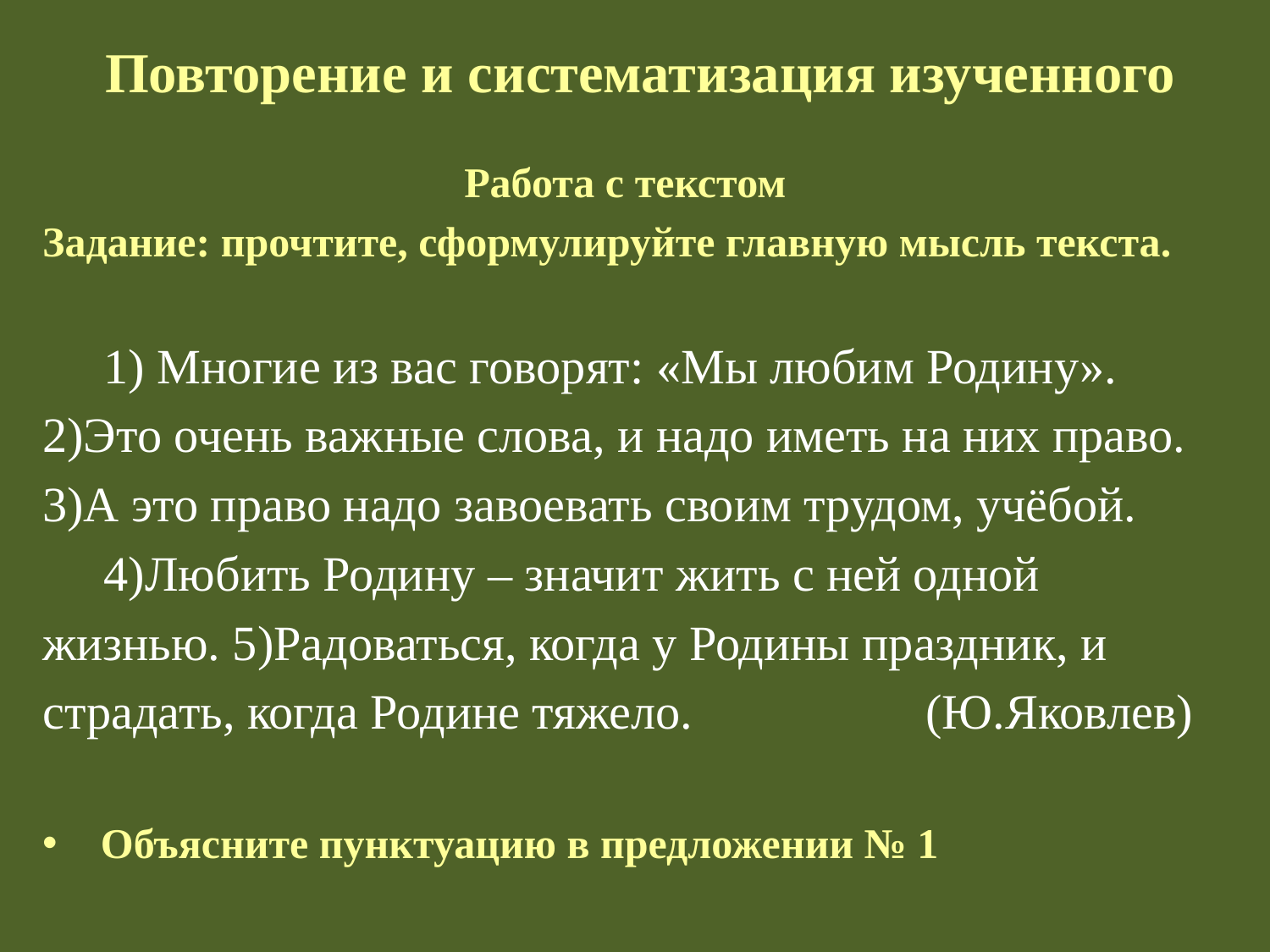

# Повторение и систематизация изученного
Работа с текстом
Задание: прочтите, сформулируйте главную мысль текста.

     1) Многие из вас говорят: «Мы любим Родину».
2)Это очень важные слова, и надо иметь на них право.
3)А это право надо завоевать своим трудом, учёбой.
     4)Любить Родину – значит жить с ней одной
жизнью. 5)Радоваться, когда у Родины праздник, и
страдать, когда Родине тяжело.                   (Ю.Яковлев)

 Объясните пунктуацию в предложении № 1